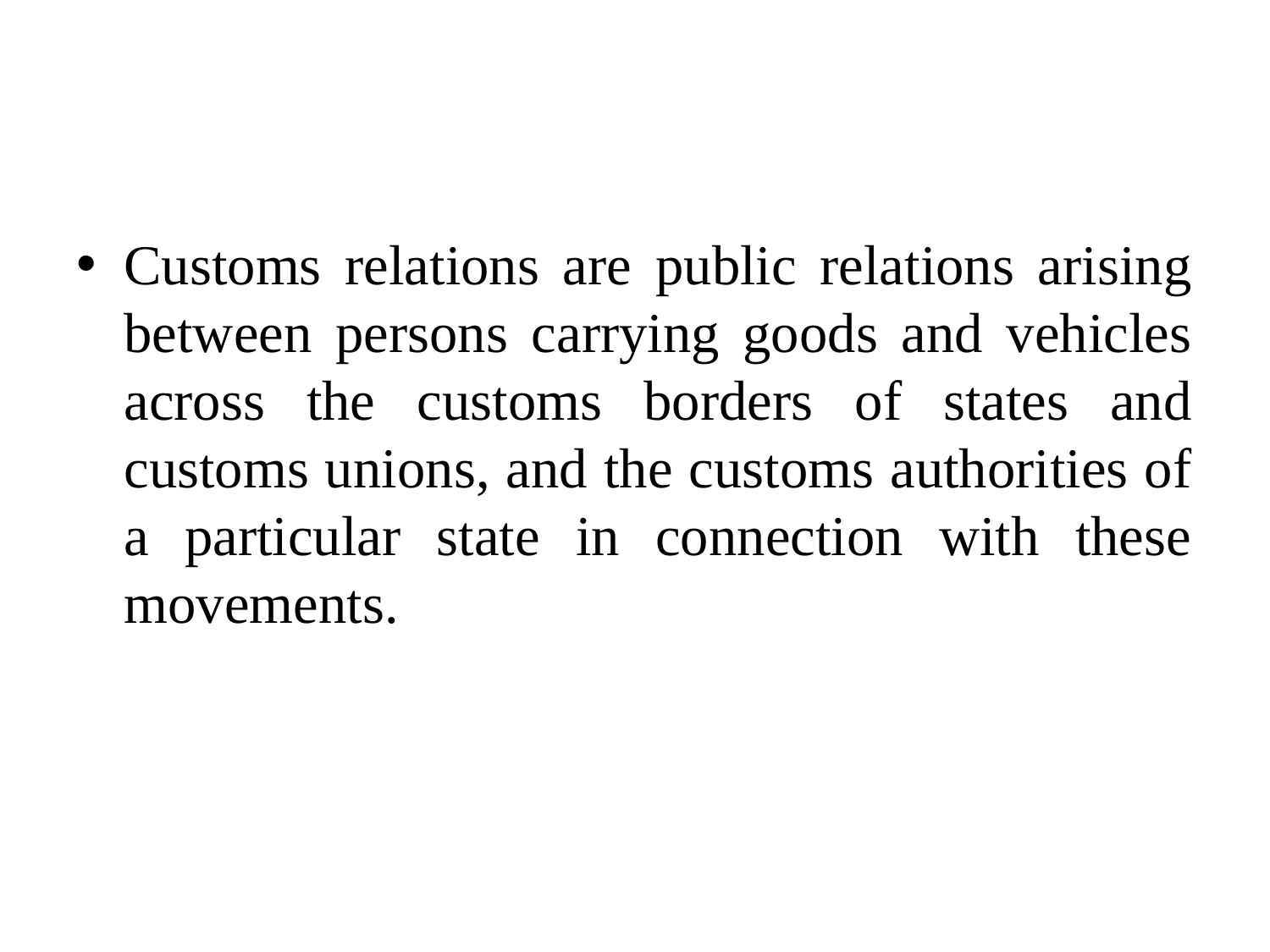

#
Customs relations are public relations arising between persons carrying goods and vehicles across the customs borders of states and customs unions, and the customs authorities of a particular state in connection with these movements.